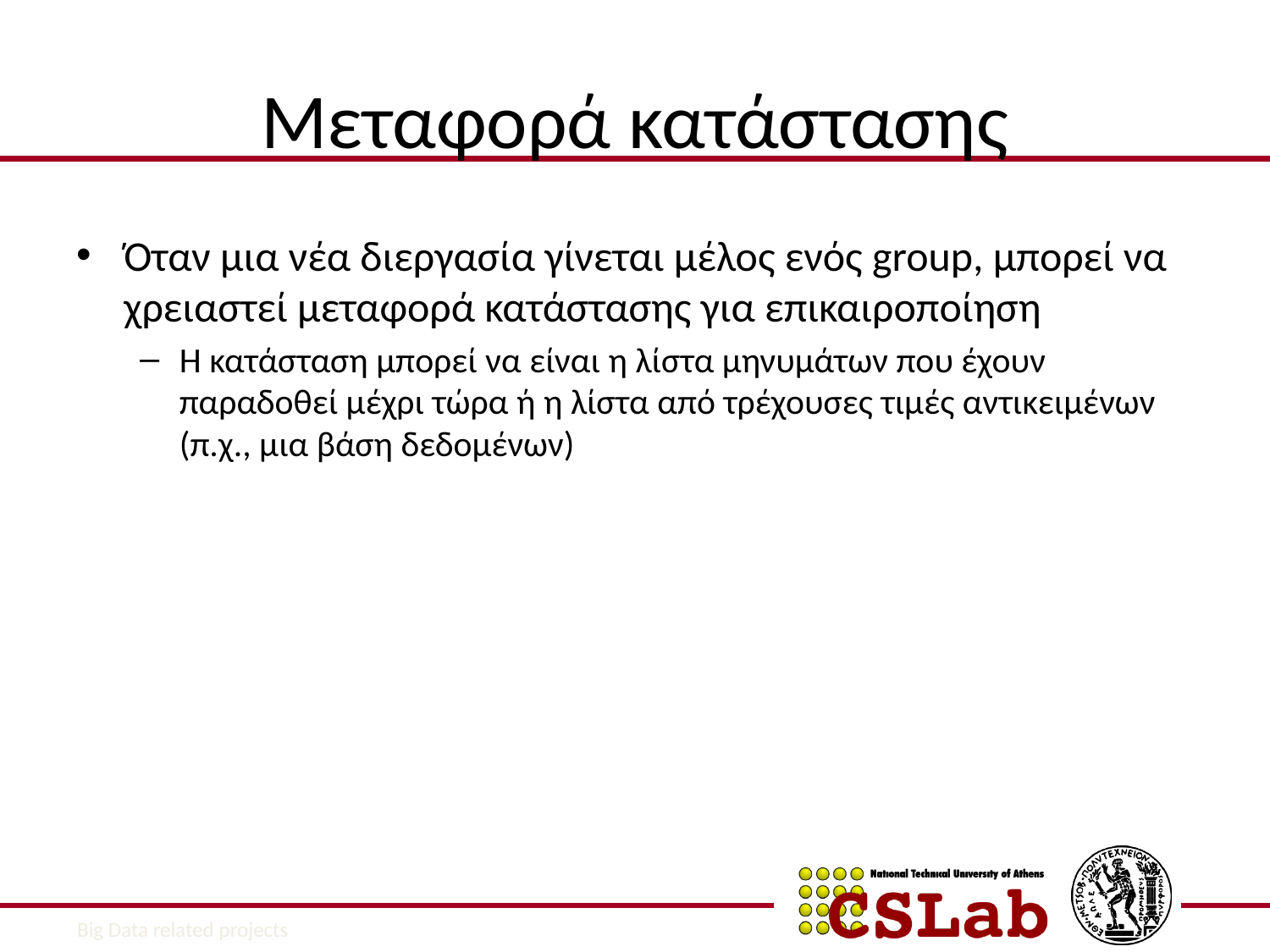

# Μεταφορά κατάστασης
Όταν μια νέα διεργασία γίνεται μέλος ενός group, μπορεί να χρειαστεί μεταφορά κατάστασης για επικαιροποίηση
Η κατάσταση μπορεί να είναι η λίστα μηνυμάτων που έχουν παραδοθεί μέχρι τώρα ή η λίστα από τρέχουσες τιμές αντικειμένων (π.χ., μια βάση δεδομένων)